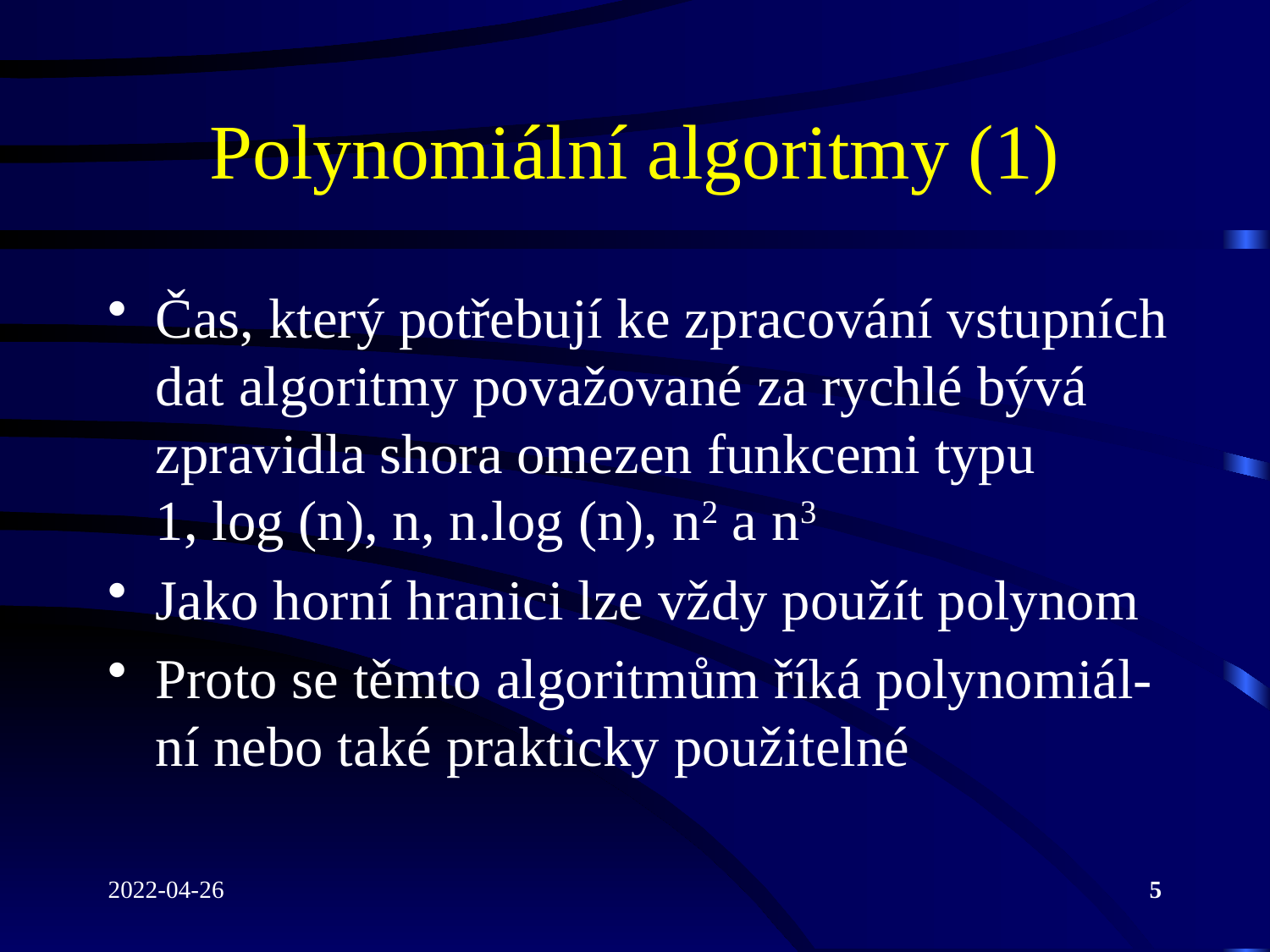

# Polynomiální algoritmy (1)
Čas, který potřebují ke zpracování vstupních dat algoritmy považované za rychlé bývá zpravidla shora omezen funkcemi typu
1, log (n), n, n.log (n), n2 a n3
Jako horní hranici lze vždy použít polynom
Proto se těmto algoritmům říká polynomiál-ní nebo také prakticky použitelné
2022-04-26
5